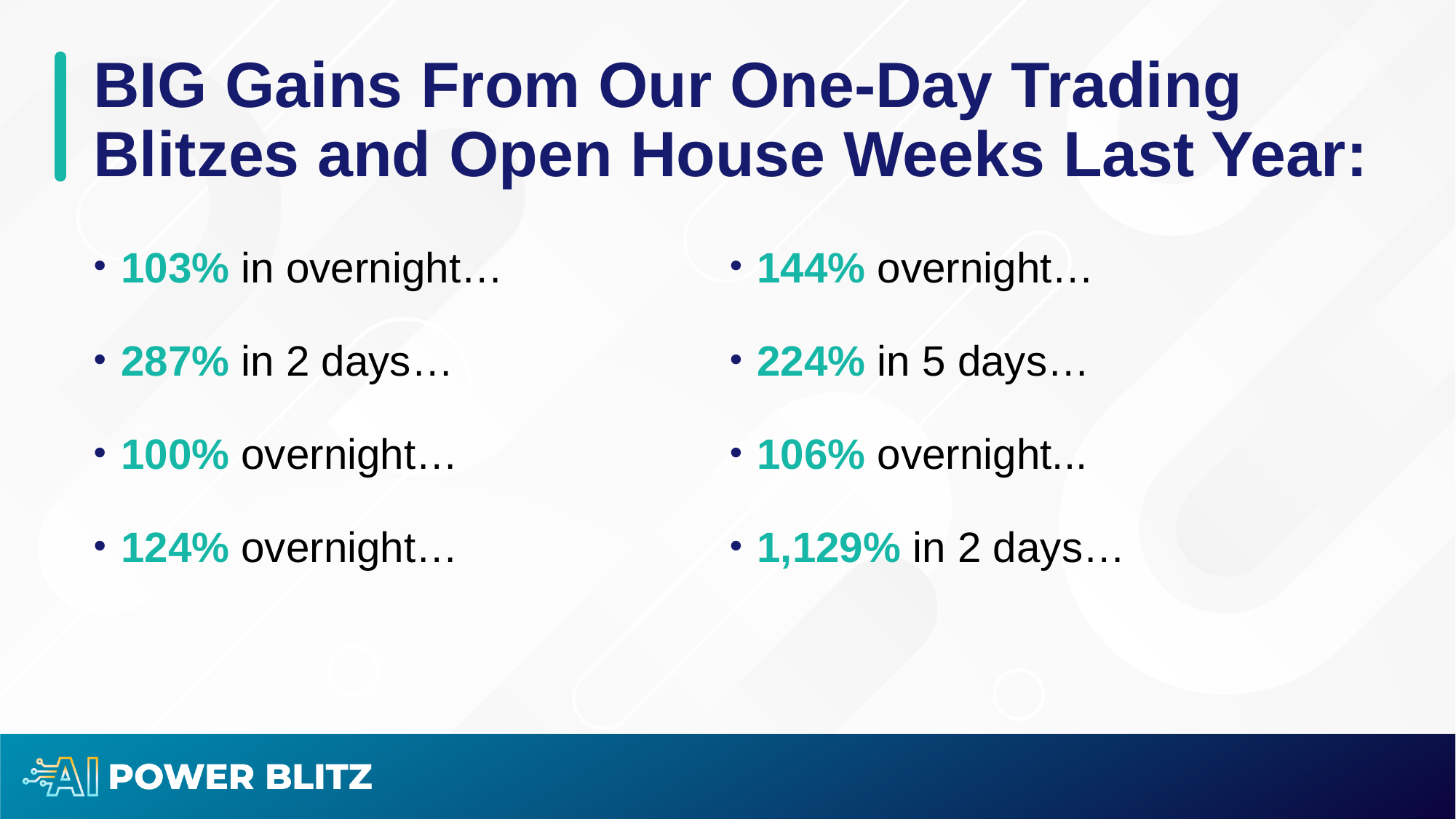

# BIG Gains From Our One-Day Trading Blitzes and Open House Weeks Last Year:
103% in overnight…
287% in 2 days…
100% overnight…
124% overnight…

144% overnight…
224% in 5 days…
106% overnight...
1,129% in 2 days…